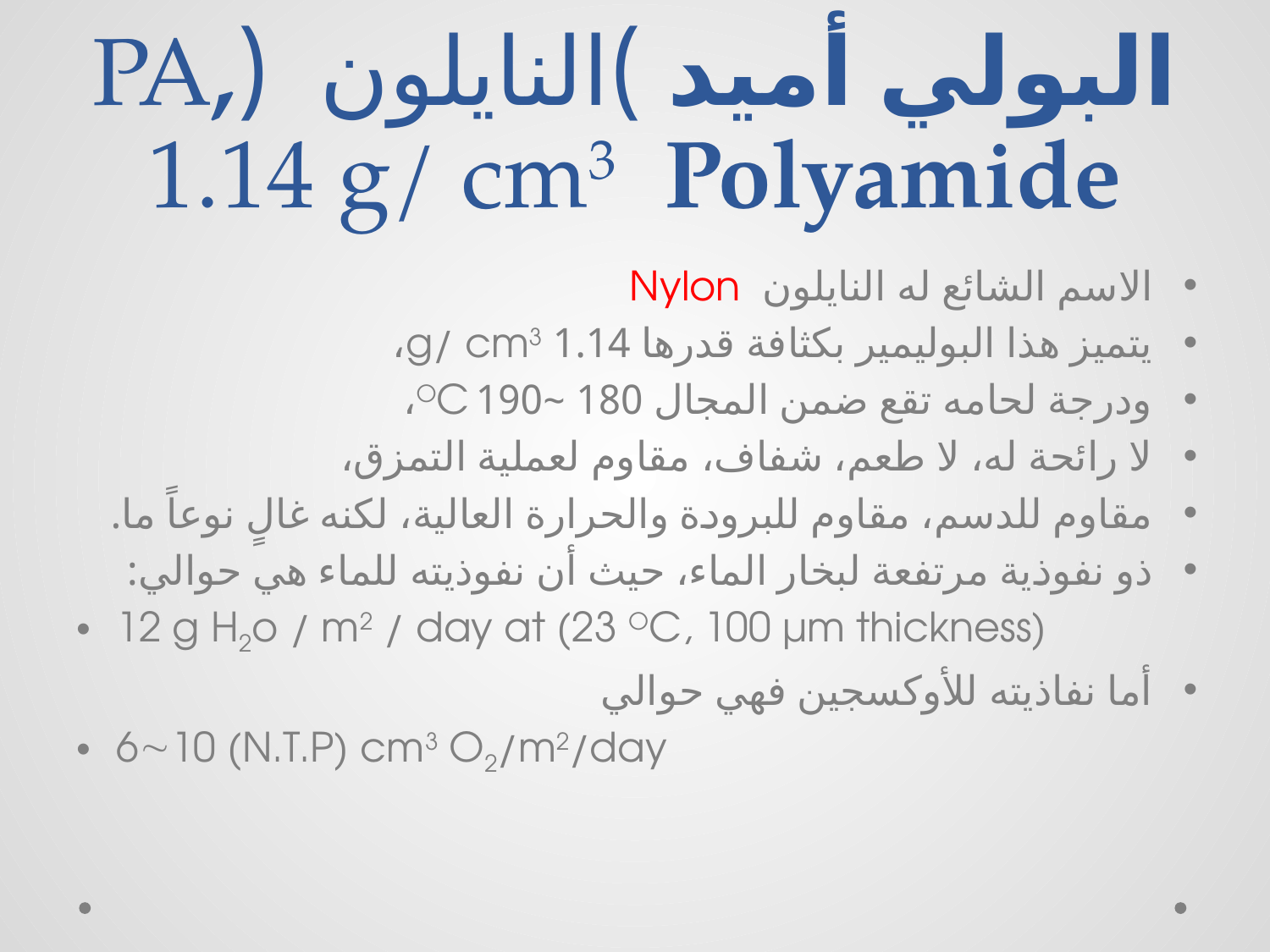

# البولي أميد )النايلون  (PA, 1.14 g/ cm3  Polyamide
الاسم الشائع له النايلون  Nylon
يتميز هذا البوليمير بكثافة قدرها 1.14 g/ cm3،
ودرجة لحامه تقع ضمن المجال 180 ~190 OC،
لا رائحة له، لا طعم، شفاف، مقاوم لعملية التمزق،
مقاوم للدسم، مقاوم للبرودة والحرارة العالية، لكنه غالٍ نوعاً ما.
ذو نفوذية مرتفعة لبخار الماء، حيث أن نفوذيته للماء هي حوالي:
12 g H2o / m2 / day at (23 OC, 100 μm thickness)
أما نفاذيته للأوكسجين فهي حوالي
6∼10 (N.T.P) cm3 O2/m2/day